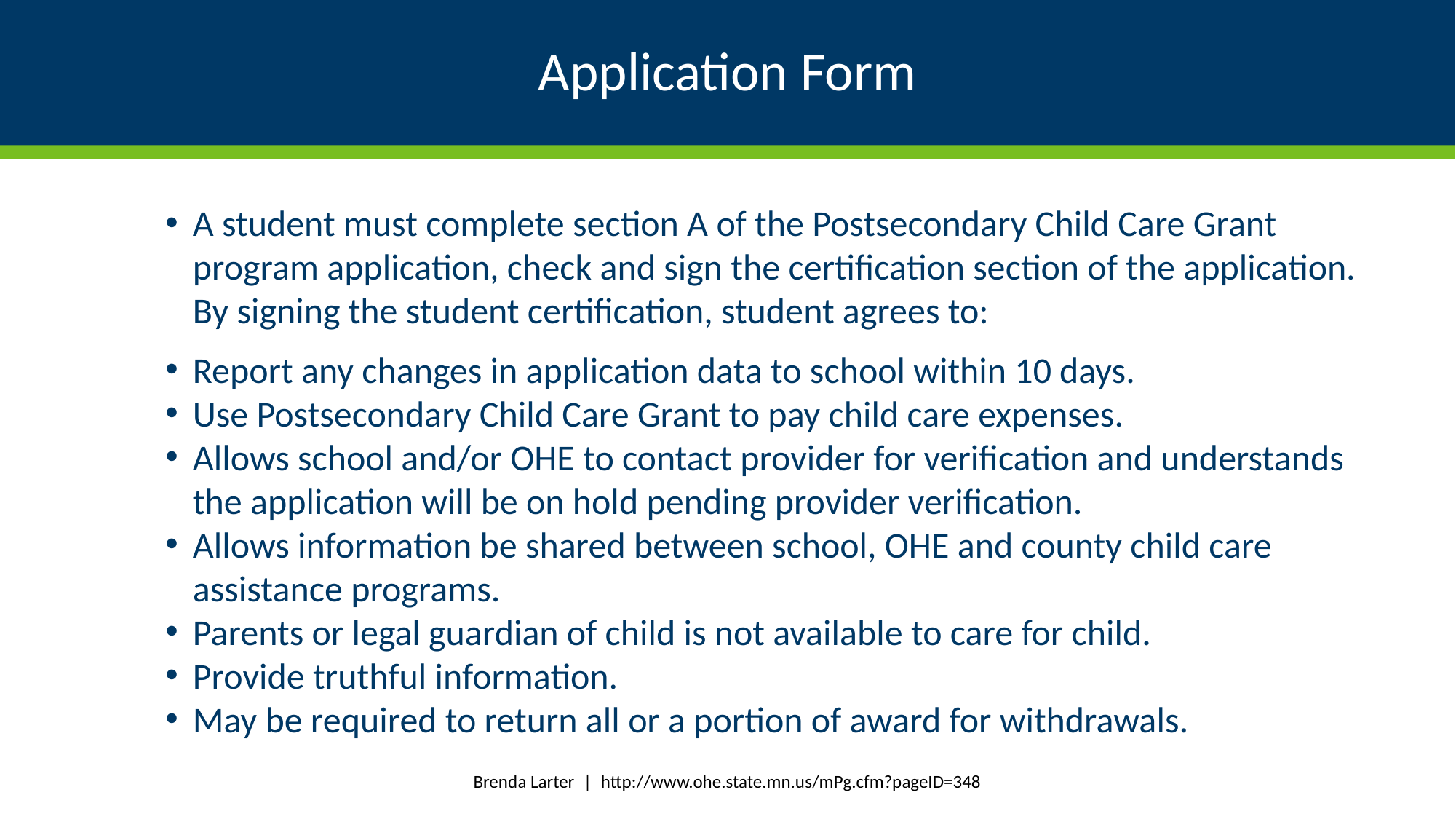

# Application Form
A student must complete section A of the Postsecondary Child Care Grant program application, check and sign the certification section of the application. By signing the student certification, student agrees to:
Report any changes in application data to school within 10 days.
Use Postsecondary Child Care Grant to pay child care expenses.
Allows school and/or OHE to contact provider for verification and understands the application will be on hold pending provider verification.
Allows information be shared between school, OHE and county child care assistance programs.
Parents or legal guardian of child is not available to care for child.
Provide truthful information.
May be required to return all or a portion of award for withdrawals.

Brenda Larter | http://www.ohe.state.mn.us/mPg.cfm?pageID=348